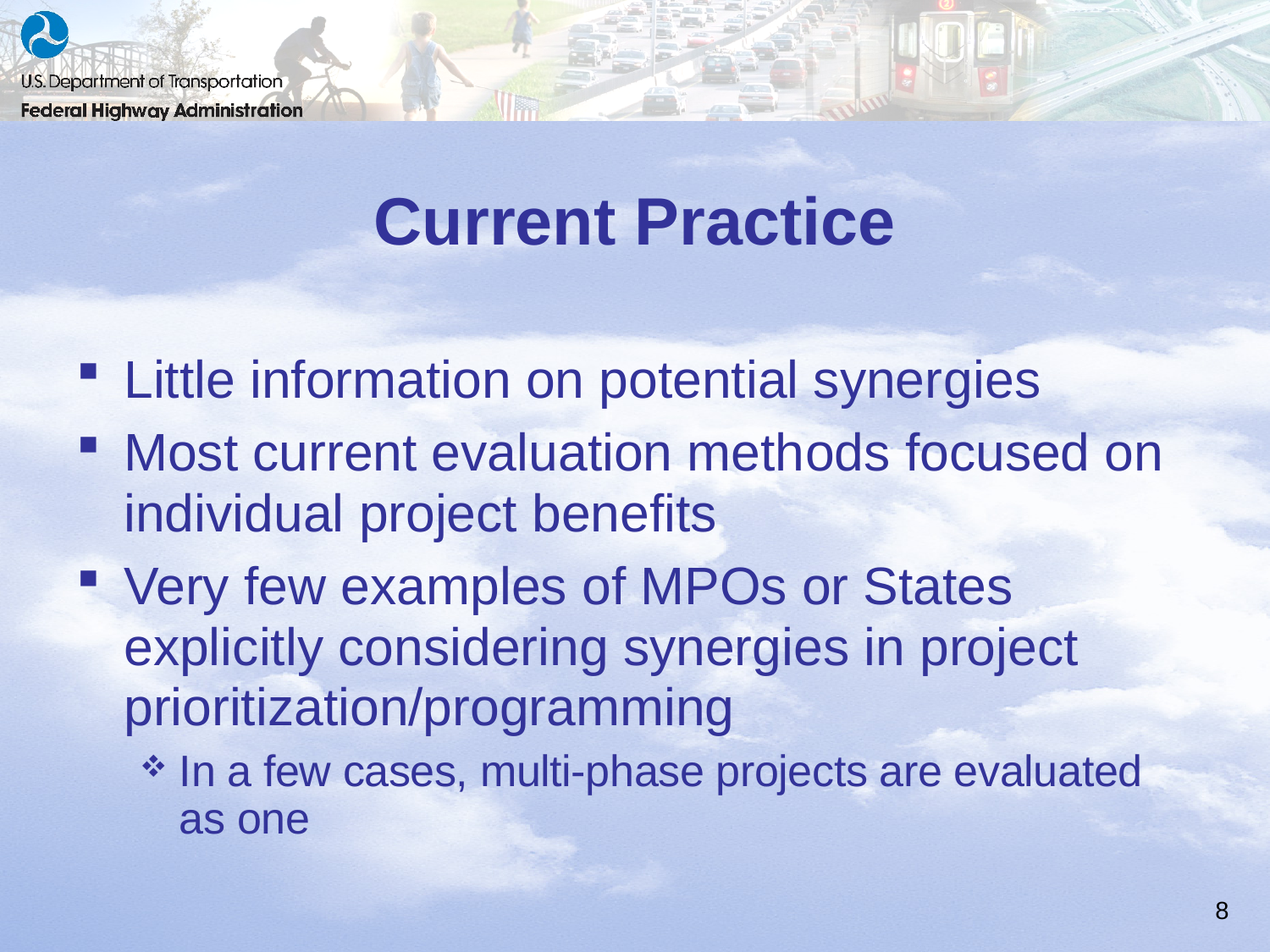

# Current Practice
Little information on potential syner­gies
Most current evaluation meth­ods focused on individual project benefits
Very few examples of MPOs or States explicitly considering synergies in project prioritization/programming
In a few cases, multi-phase projects are evaluated as one
8